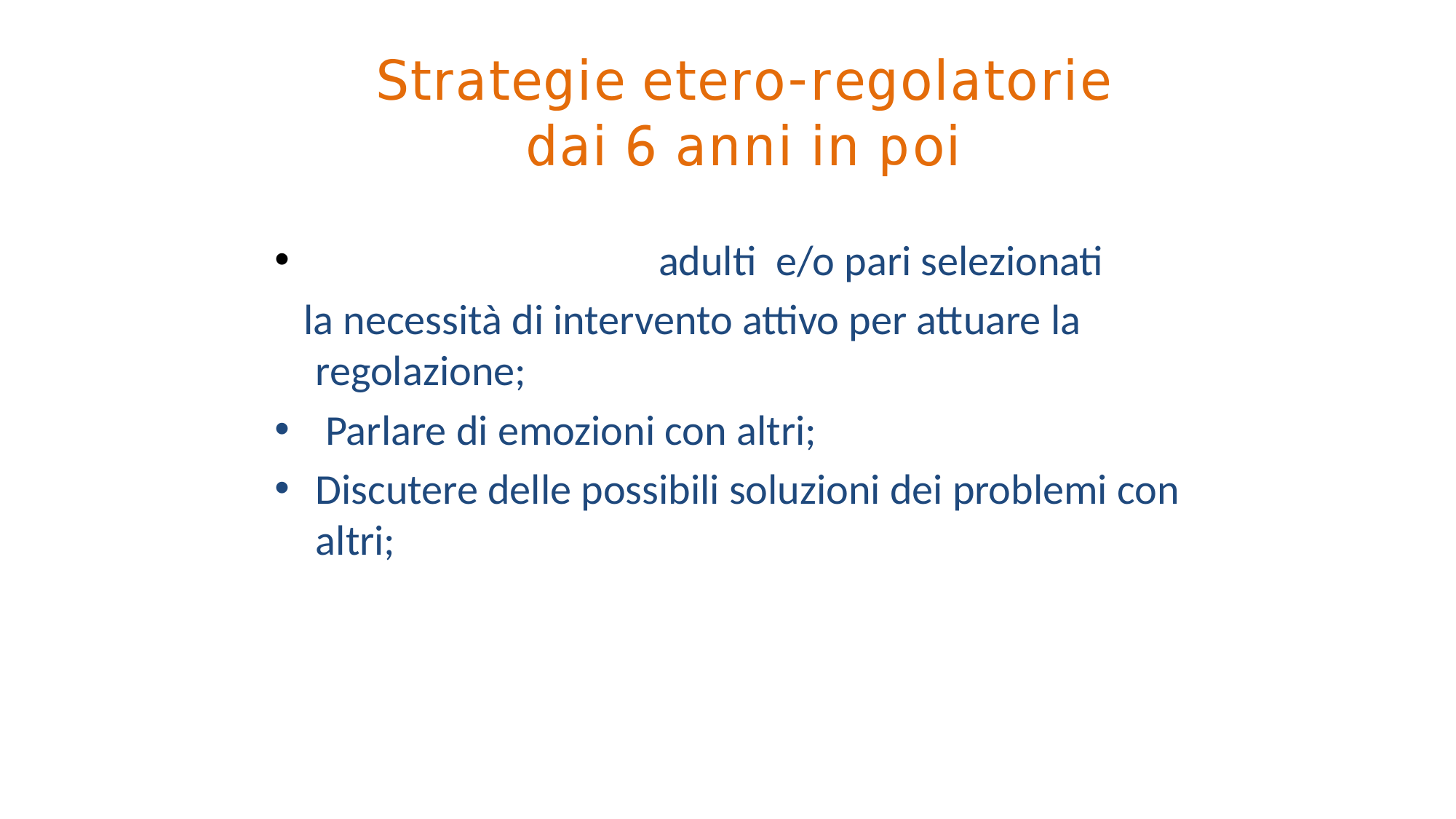

Strategie etero-regolatorie
dai 6 anni in poi
 Viene segnalata ad adulti  e/o pari selezionati
   la necessità di intervento attivo per attuare la regolazione;
 Parlare di emozioni con altri;
Discutere delle possibili soluzioni dei problemi con altri;